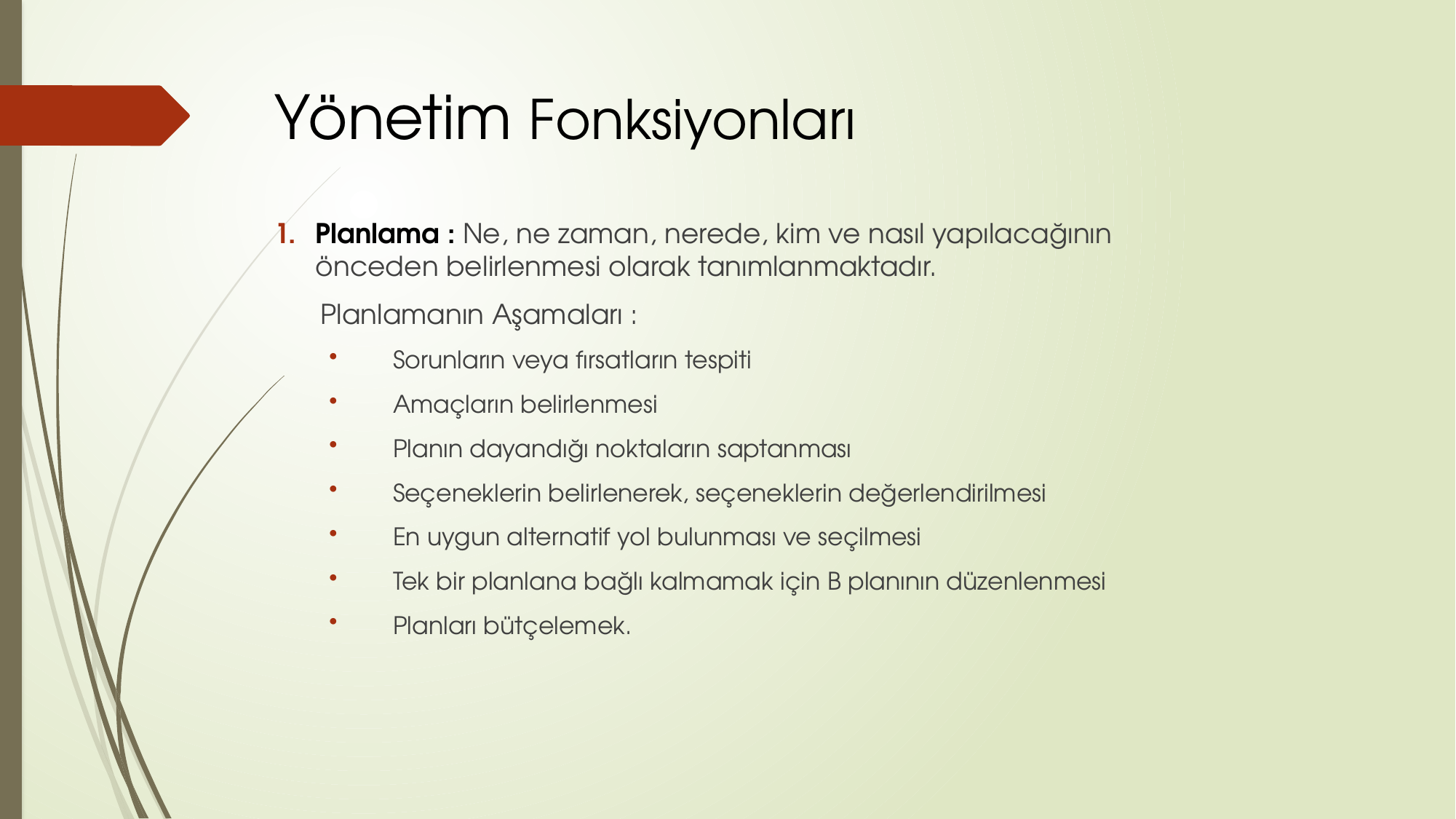

# Yönetim Fonksiyonları
Planlama : Ne, ne zaman, nerede, kim ve nasıl yapılacağının önceden belirlenmesi olarak tanımlanmaktadır.
      Planlamanın Aşamaları :
Sorunların veya fırsatların tespiti
Amaçların belirlenmesi
Planın dayandığı noktaların saptanması
Seçeneklerin belirlenerek, seçeneklerin değerlendirilmesi
En uygun alternatif yol bulunması ve seçilmesi
Tek bir planlana bağlı kalmamak için B planının düzenlenmesi
Planları bütçelemek.